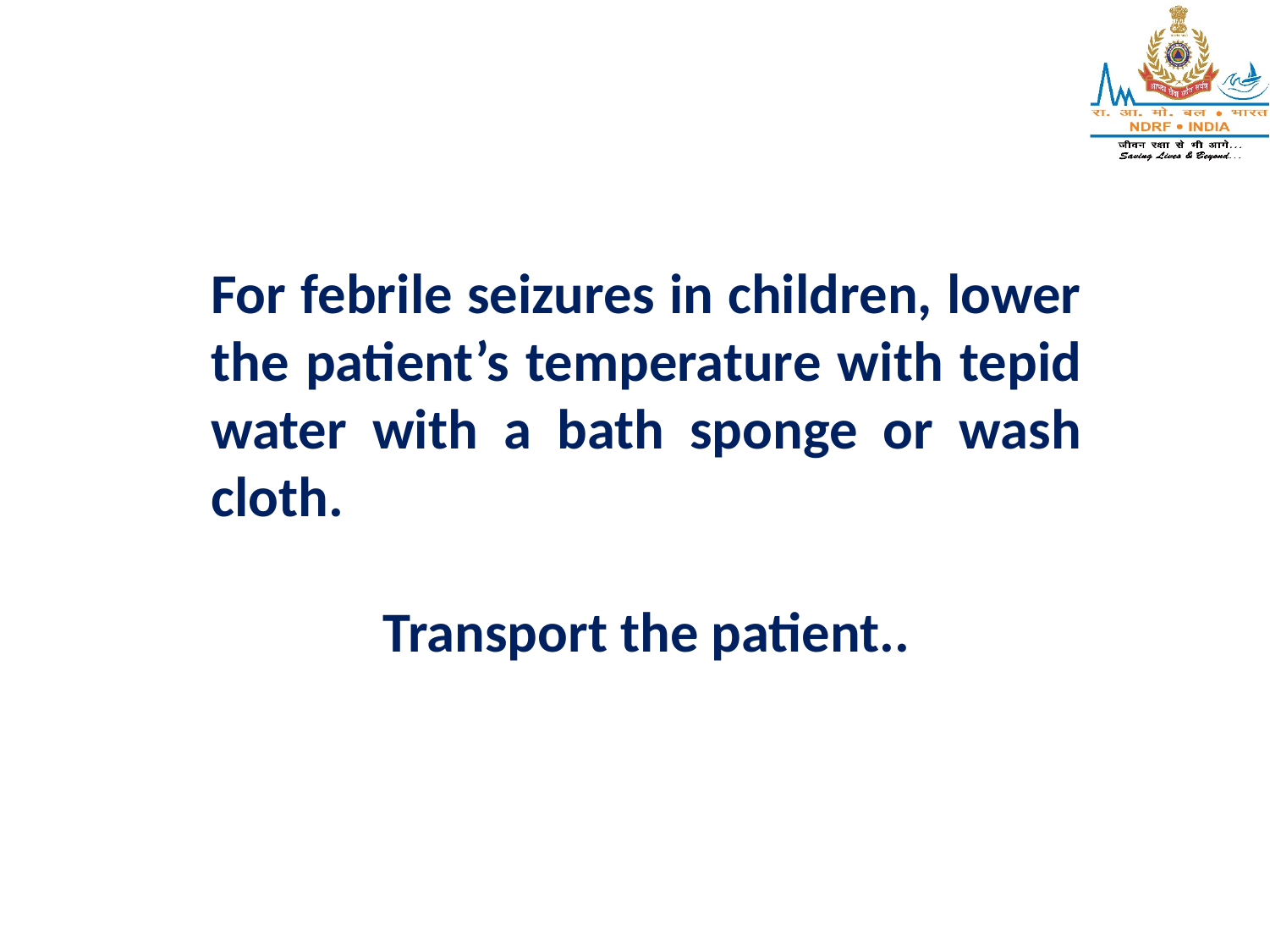

#

For febrile seizures in children, lower the patient’s temperature with tepid water with a bath sponge or wash cloth.

Transport the patient..